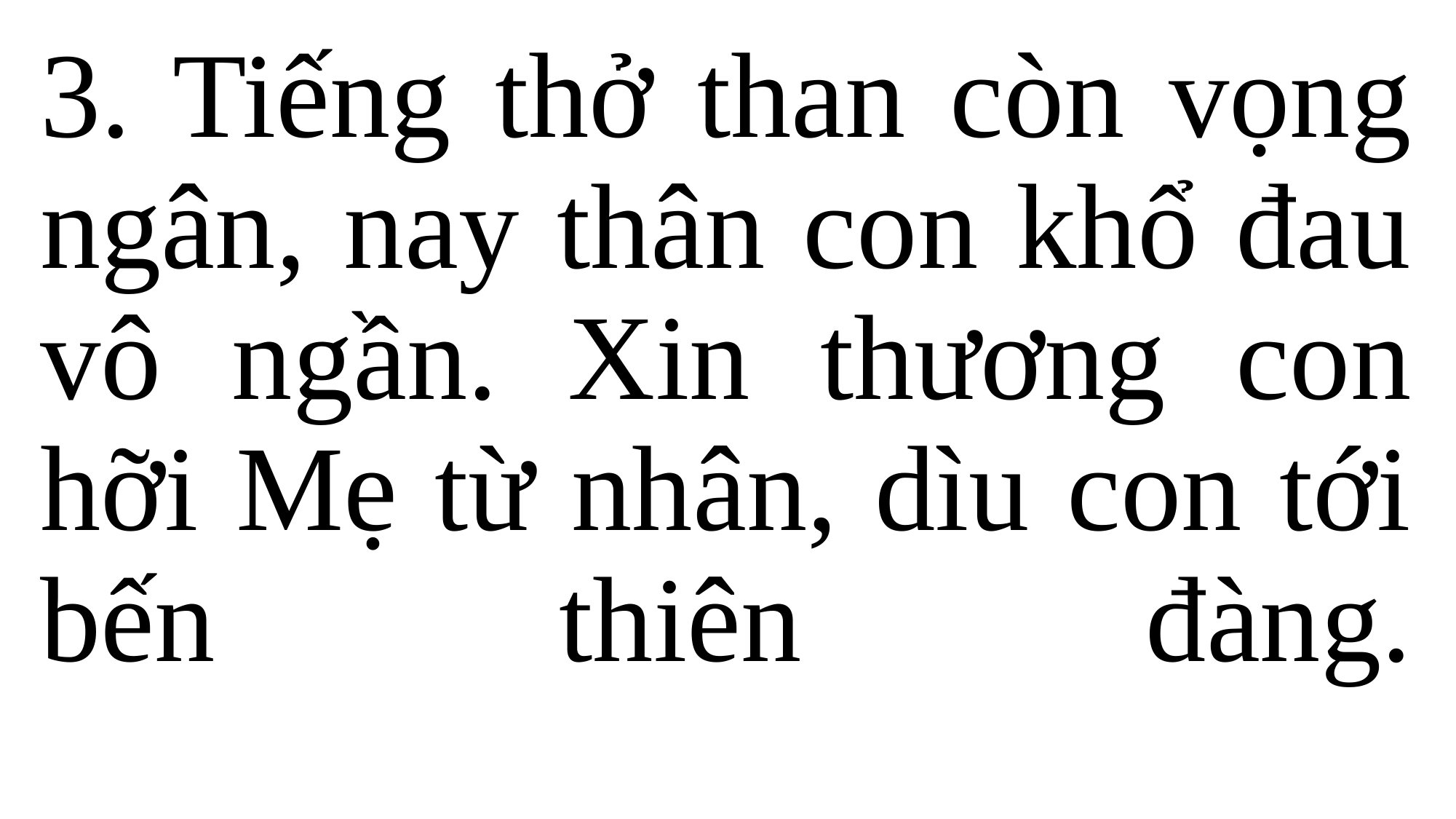

3. Tiếng thở than còn vọng ngân, nay thân con khổ đau vô ngần. Xin thương con hỡi Mẹ từ nhân, dìu con tới bến thiên đàng.
#